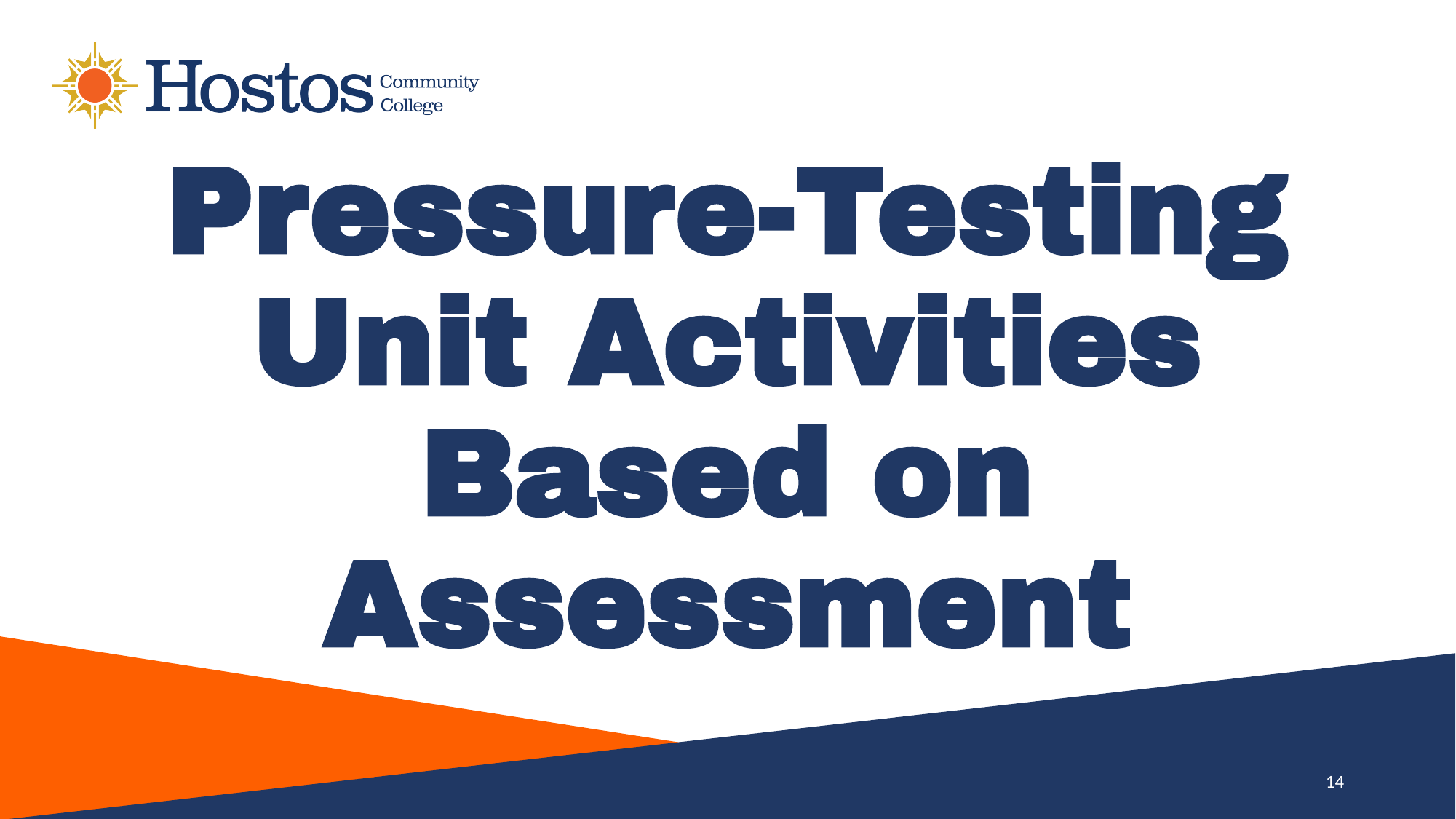

# Pressure-Testing Unit Activities Based on Assessment
14